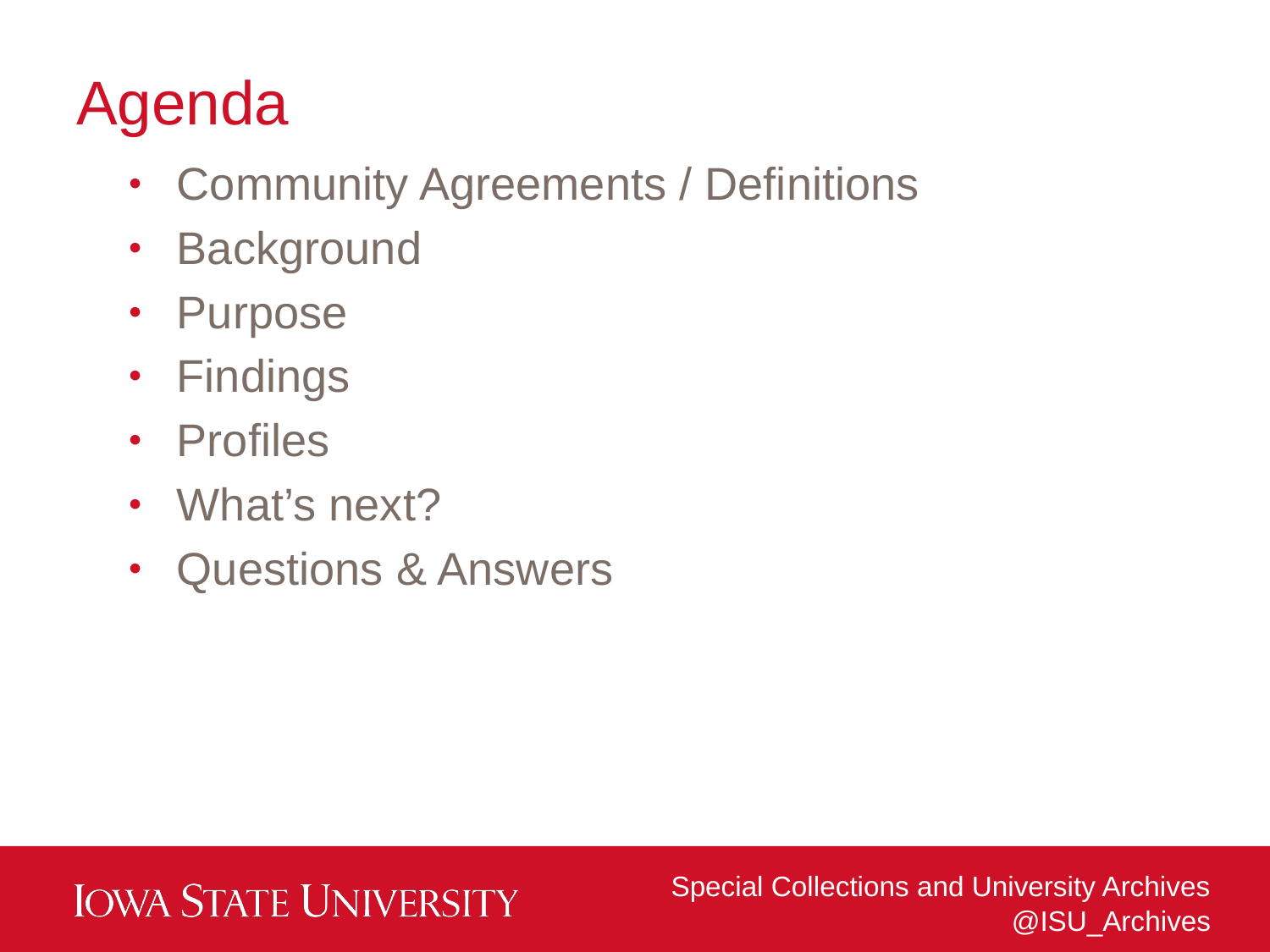

# Agenda
Community Agreements / Definitions
Background
Purpose
Findings
Profiles
What’s next?
Questions & Answers